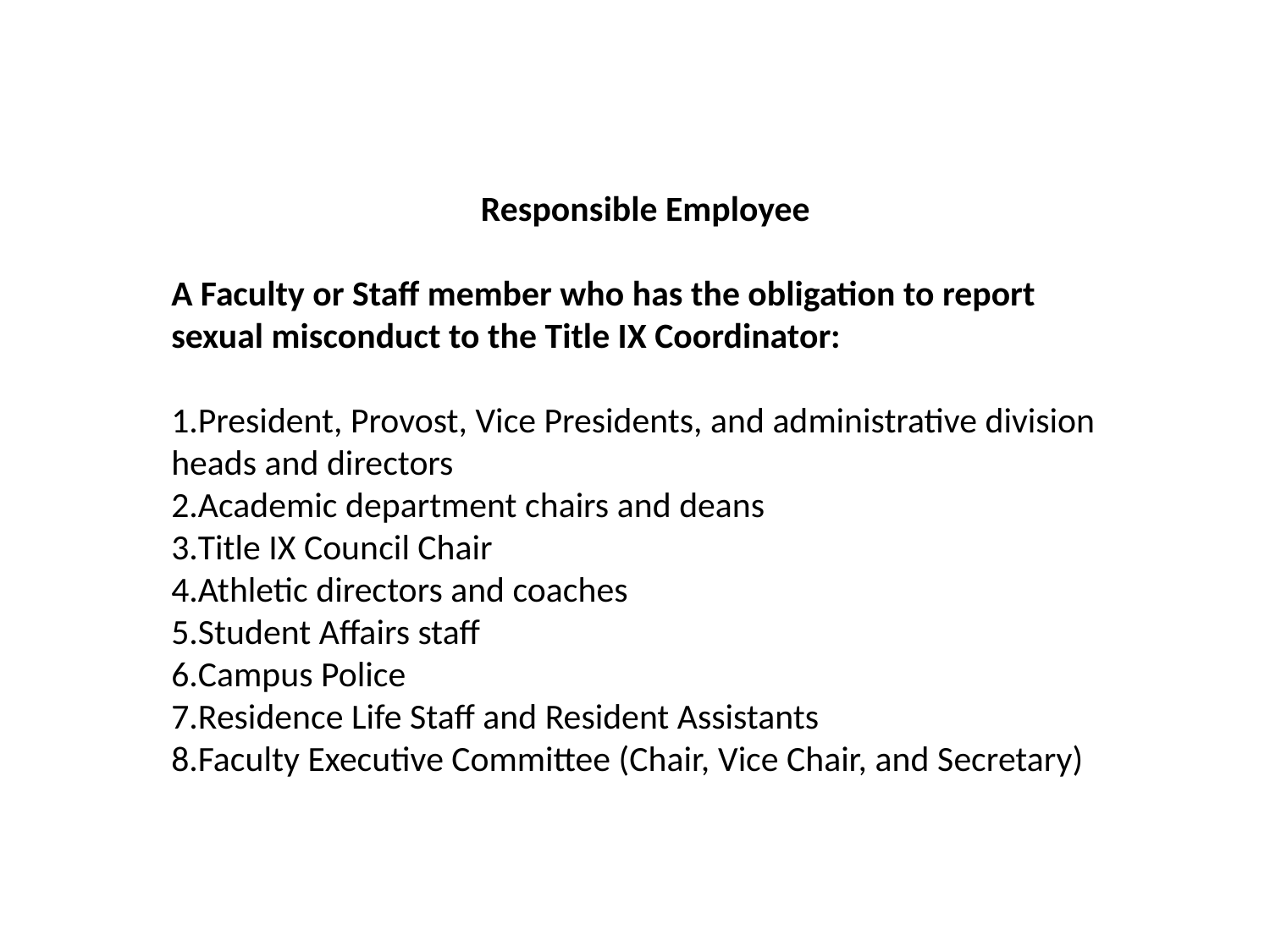

Responsible Employee

A Faculty or Staff member who has the obligation to report sexual misconduct to the Title IX Coordinator:

President, Provost, Vice Presidents, and administrative division heads and directors
Academic department chairs and deans
Title IX Council Chair
Athletic directors and coaches
Student Affairs staff
Campus Police
Residence Life Staff and Resident Assistants
Faculty Executive Committee (Chair, Vice Chair, and Secretary)